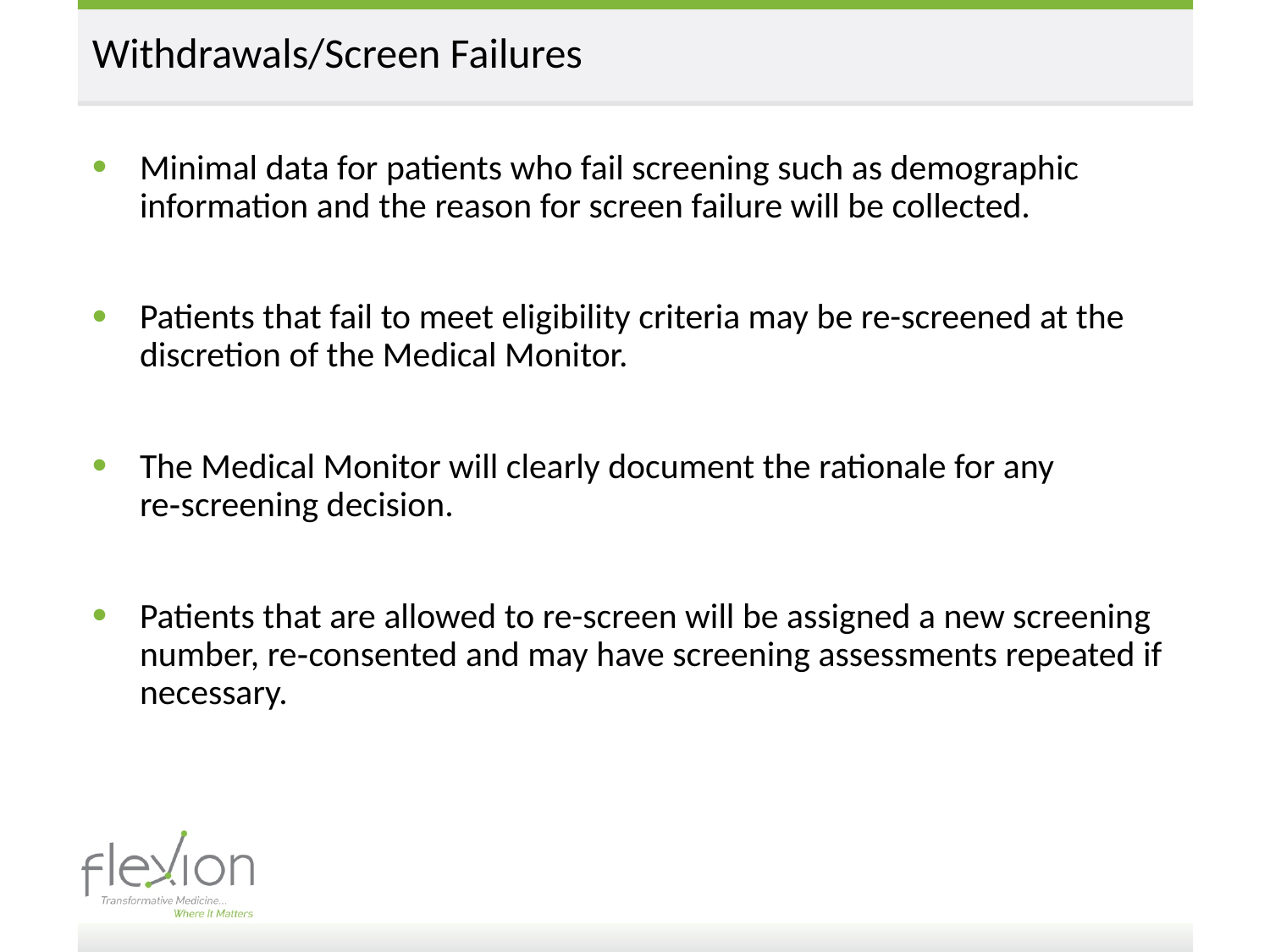

# Withdrawals/Screen Failures
Minimal data for patients who fail screening such as demographic information and the reason for screen failure will be collected.

Patients that fail to meet eligibility criteria may be re-screened at the discretion of the Medical Monitor.

The Medical Monitor will clearly document the rationale for any re‑screening decision.

Patients that are allowed to re-screen will be assigned a new screening number, re‑consented and may have screening assessments repeated if necessary.